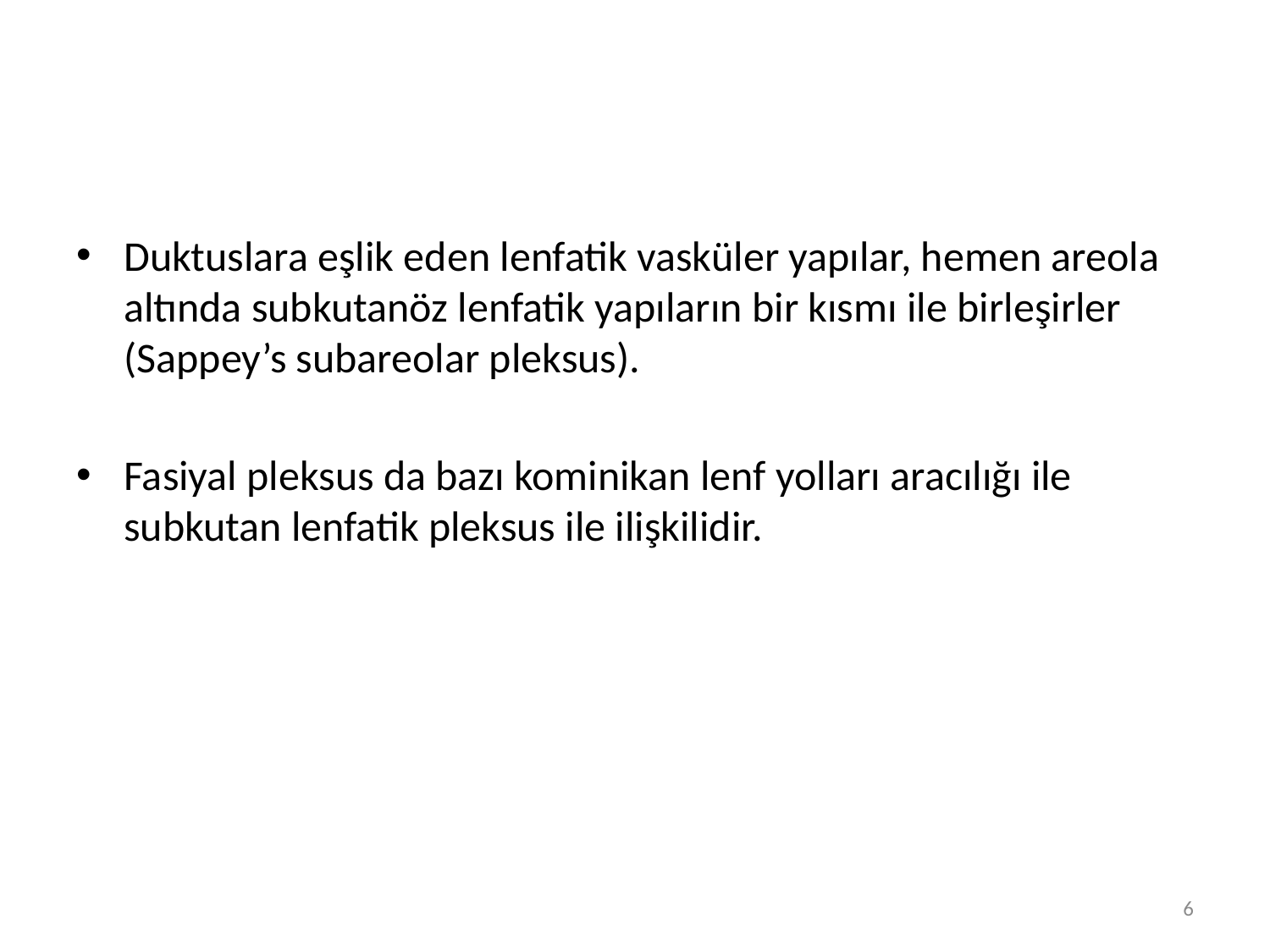

#
Duktuslara eşlik eden lenfatik vasküler yapılar, hemen areola altında subkutanöz lenfatik yapıların bir kısmı ile birleşirler (Sappey’s subareolar pleksus).

Fasiyal pleksus da bazı kominikan lenf yolları aracılığı ile subkutan lenfatik pleksus ile ilişkilidir.

6